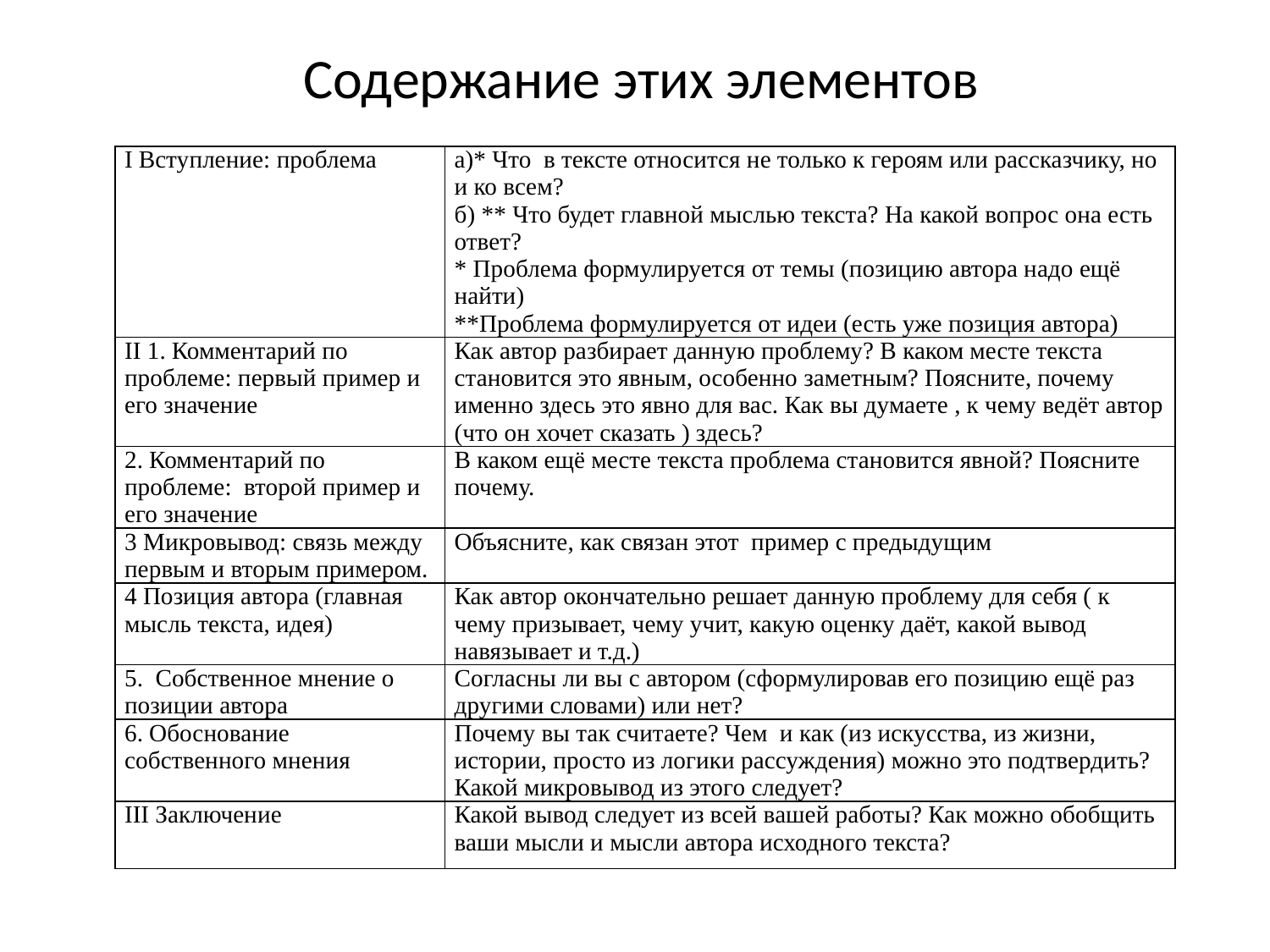

# Содержание этих элементов
| I Вступление: проблема | а)\* Что в тексте относится не только к героям или рассказчику, но и ко всем? б) \*\* Что будет главной мыслью текста? На какой вопрос она есть ответ? \* Проблема формулируется от темы (позицию автора надо ещё найти) \*\*Проблема формулируется от идеи (есть уже позиция автора) |
| --- | --- |
| II 1. Комментарий по проблеме: первый пример и его значение | Как автор разбирает данную проблему? В каком месте текста становится это явным, особенно заметным? Поясните, почему именно здесь это явно для вас. Как вы думаете , к чему ведёт автор (что он хочет сказать ) здесь? |
| 2. Комментарий по проблеме: второй пример и его значение | В каком ещё месте текста проблема становится явной? Поясните почему. |
| 3 Микровывод: связь между первым и вторым примером. | Объясните, как связан этот пример с предыдущим |
| 4 Позиция автора (главная мысль текста, идея) | Как автор окончательно решает данную проблему для себя ( к чему призывает, чему учит, какую оценку даёт, какой вывод навязывает и т.д.) |
| 5. Собственное мнение о позиции автора | Согласны ли вы с автором (сформулировав его позицию ещё раз другими словами) или нет? |
| 6. Обоснование собственного мнения | Почему вы так считаете? Чем и как (из искусства, из жизни, истории, просто из логики рассуждения) можно это подтвердить? Какой микровывод из этого следует? |
| III Заключение | Какой вывод следует из всей вашей работы? Как можно обобщить ваши мысли и мысли автора исходного текста? |